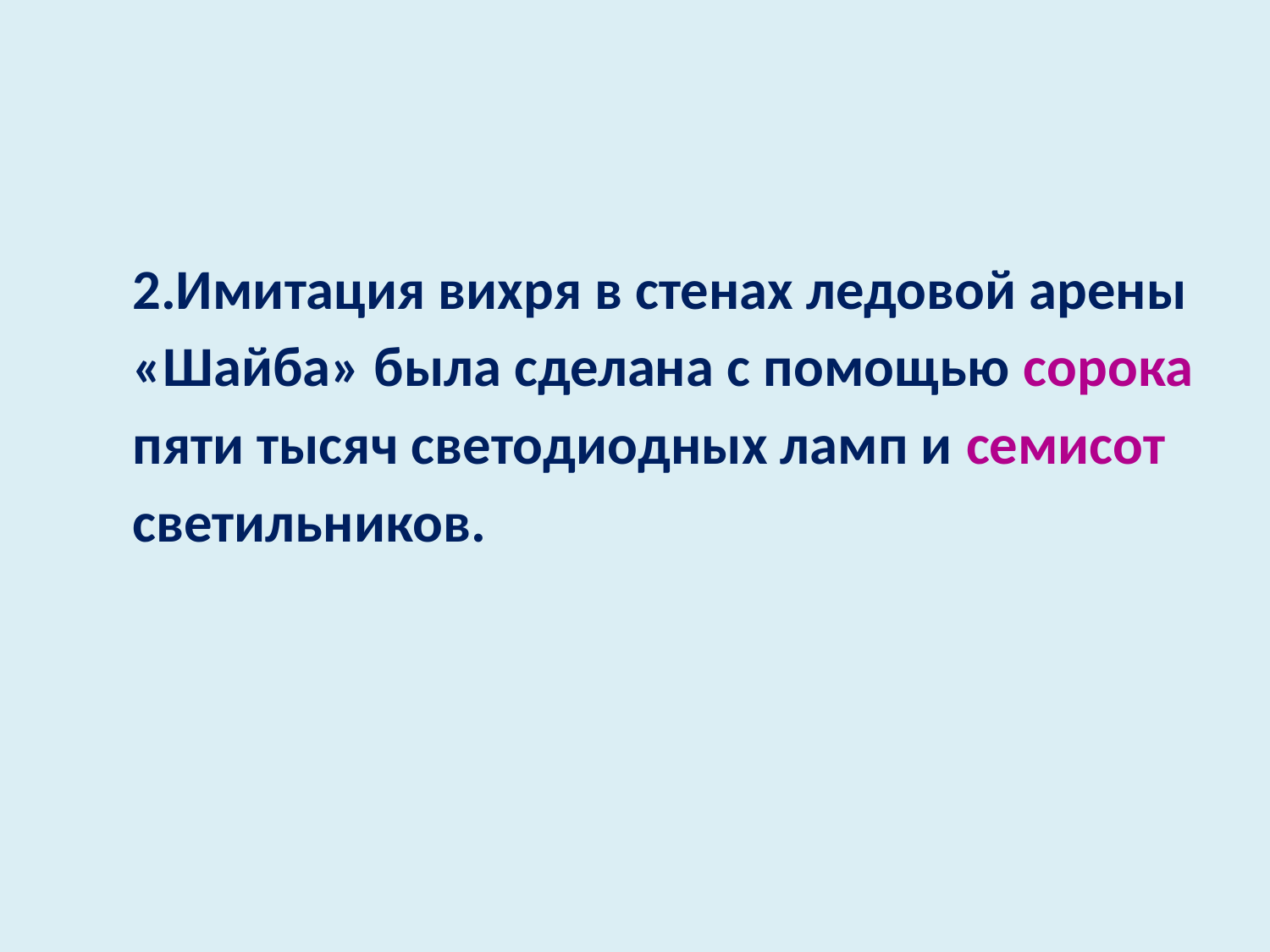

2.Имитация вихря в стенах ледовой арены «Шайба» была сделана с помощью сорока пяти тысяч светодиодных ламп и семисот светильников.